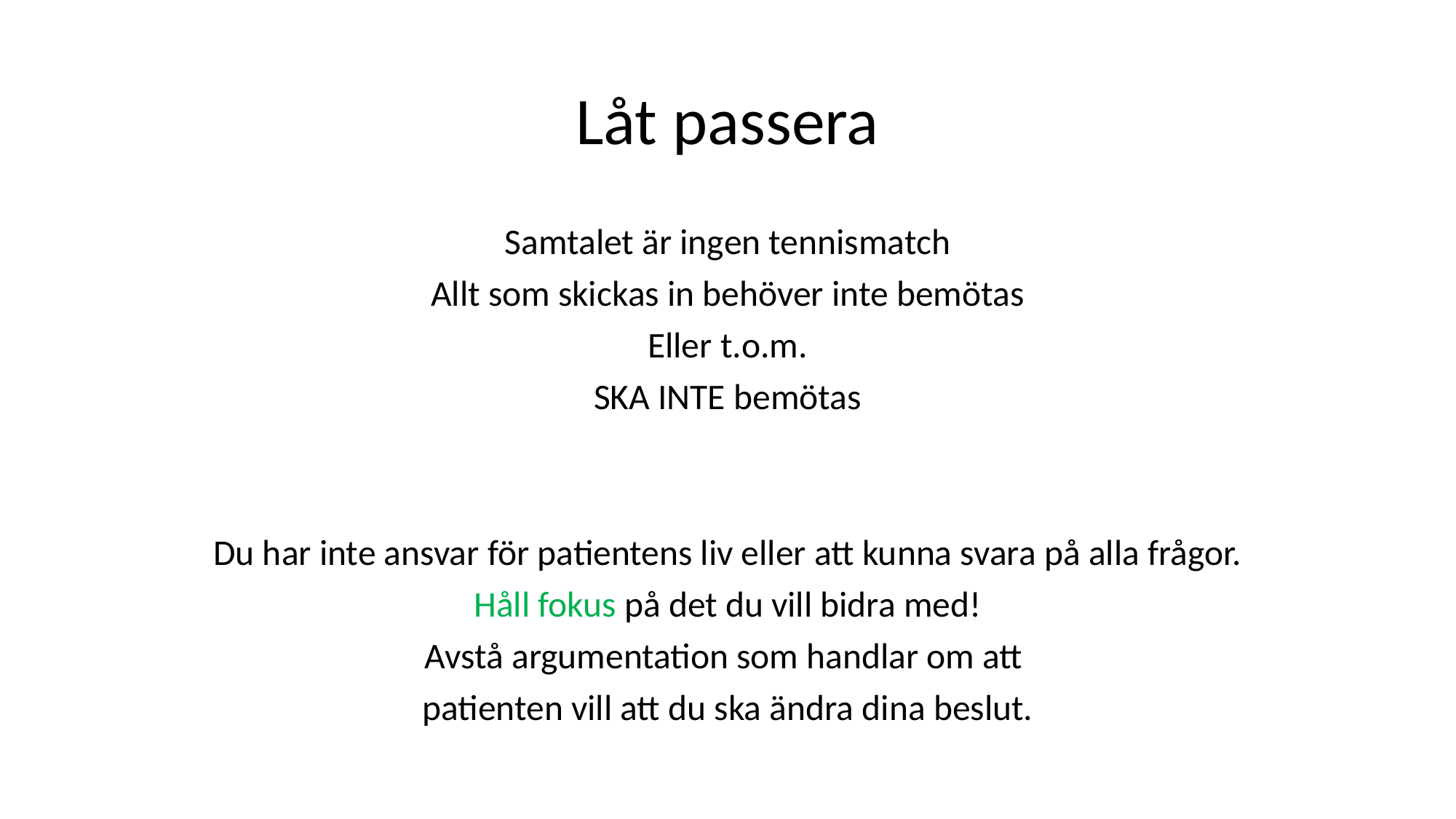

# Låt passera
Samtalet är ingen tennismatch
Allt som skickas in behöver inte bemötas
Eller t.o.m.
SKA INTE bemötas

Du har inte ansvar för patientens liv eller att kunna svara på alla frågor.
Håll fokus på det du vill bidra med!
Avstå argumentation som handlar om att
patienten vill att du ska ändra dina beslut.